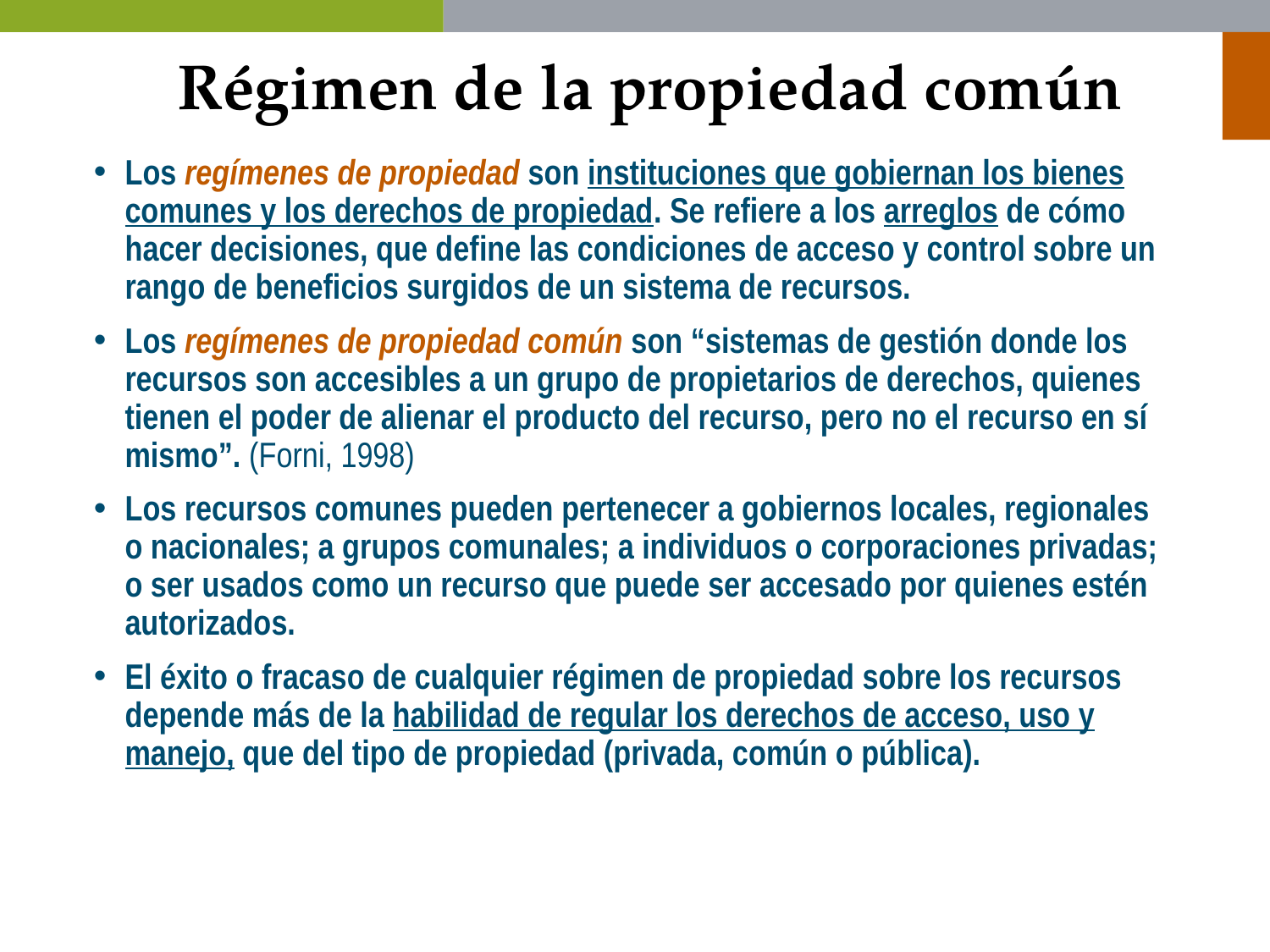

# Régimen de la propiedad común

Los regímenes de propiedad son instituciones que gobiernan los bienes comunes y los derechos de propiedad. Se refiere a los arreglos de cómo hacer decisiones, que define las condiciones de acceso y control sobre un rango de beneficios surgidos de un sistema de recursos.
Los regímenes de propiedad común son “sistemas de gestión donde los recursos son accesibles a un grupo de propietarios de derechos, quienes tienen el poder de alienar el producto del recurso, pero no el recurso en sí mismo”. (Forni, 1998)
Los recursos comunes pueden pertenecer a gobiernos locales, regionales o nacionales; a grupos comunales; a individuos o corporaciones privadas; o ser usados como un recurso que puede ser accesado por quienes estén autorizados.
El éxito o fracaso de cualquier régimen de propiedad sobre los recursos depende más de la habilidad de regular los derechos de acceso, uso y manejo, que del tipo de propiedad (privada, común o pública).